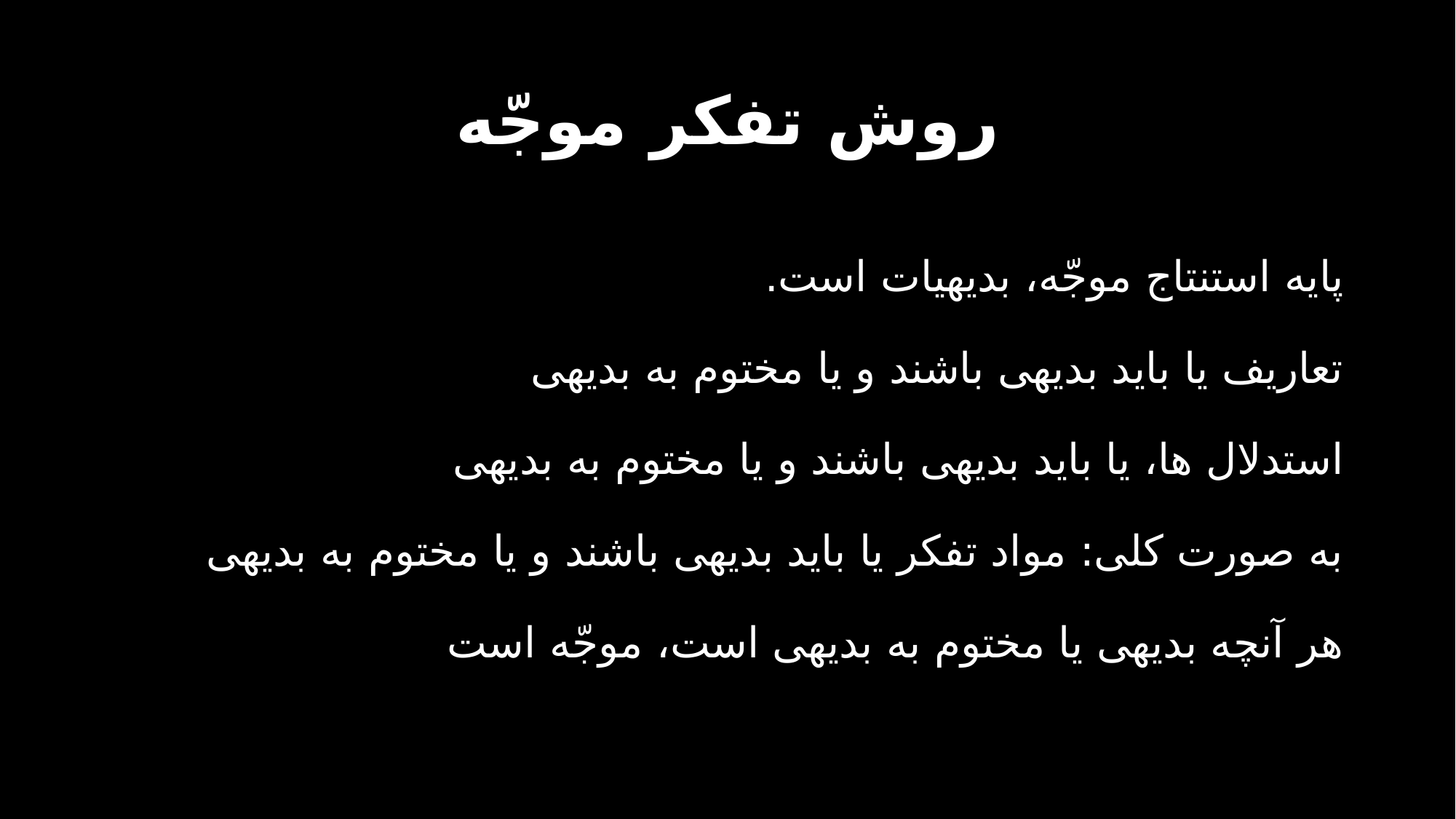

# روش تفکر موجّه
پایه استنتاج موجّه، بدیهیات است.
تعاریف یا باید بدیهی باشند و یا مختوم به بدیهی
استدلال ها، یا باید بدیهی باشند و یا مختوم به بدیهی
به صورت کلی: مواد تفکر یا باید بدیهی باشند و یا مختوم به بدیهی
هر آنچه بدیهی یا مختوم به بدیهی است، موجّه است